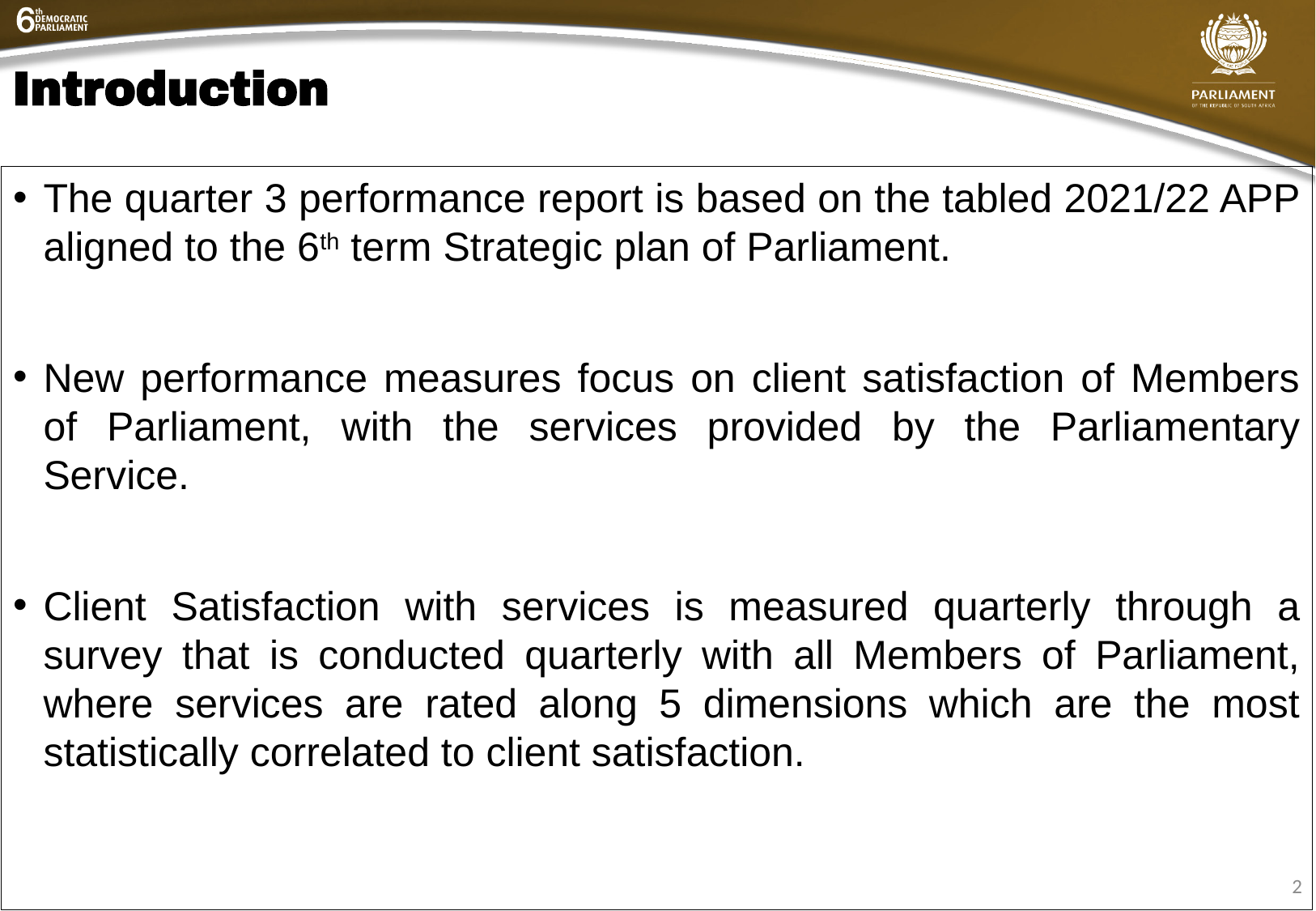

# Introduction
The quarter 3 performance report is based on the tabled 2021/22 APP aligned to the 6th term Strategic plan of Parliament.

New performance measures focus on client satisfaction of Members of Parliament, with the services provided by the Parliamentary Service.

Client Satisfaction with services is measured quarterly through a survey that is conducted quarterly with all Members of Parliament, where services are rated along 5 dimensions which are the most statistically correlated to client satisfaction.

2